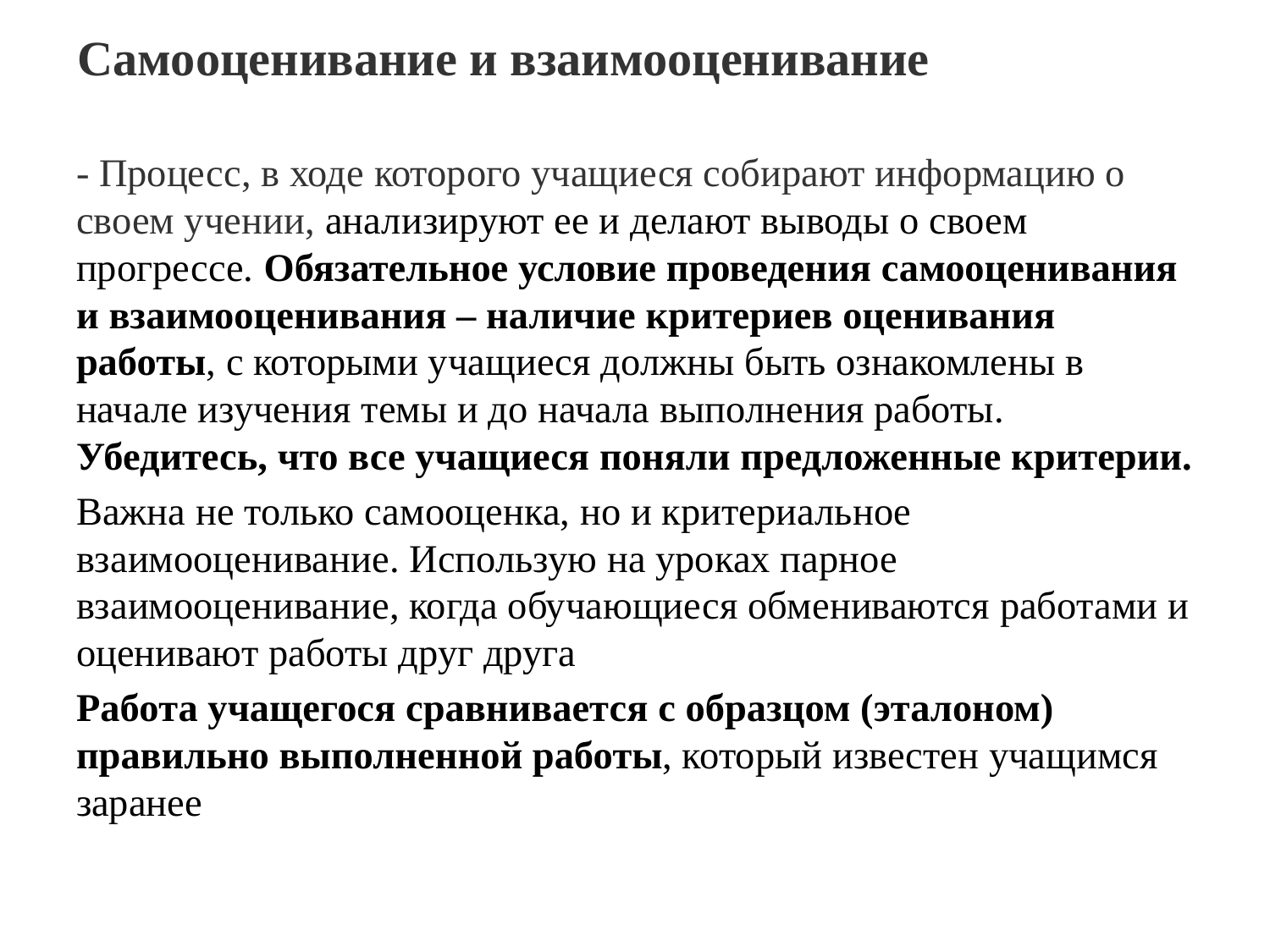

# Самооценивание и взаимооценивание

- Процесс, в ходе которого учащиеся собирают информацию о своем учении, анализируют ее и делают выводы о своем прогрессе. Обязательное условие проведения самооценивания и взаимооценивания – наличие критериев оценивания работы, с которыми учащиеся должны быть ознакомлены в начале изучения темы и до начала выполнения работы. Убедитесь, что все учащиеся поняли предложенные критерии.
Важна не только самооценка, но и критериальное взаимооценивание. Использую на уроках парное взаимооценивание, когда обучающиеся обмениваются работами и оценивают работы друг друга
Работа учащегося сравнивается с образцом (эталоном) правильно выполненной работы, который известен учащимся заранее